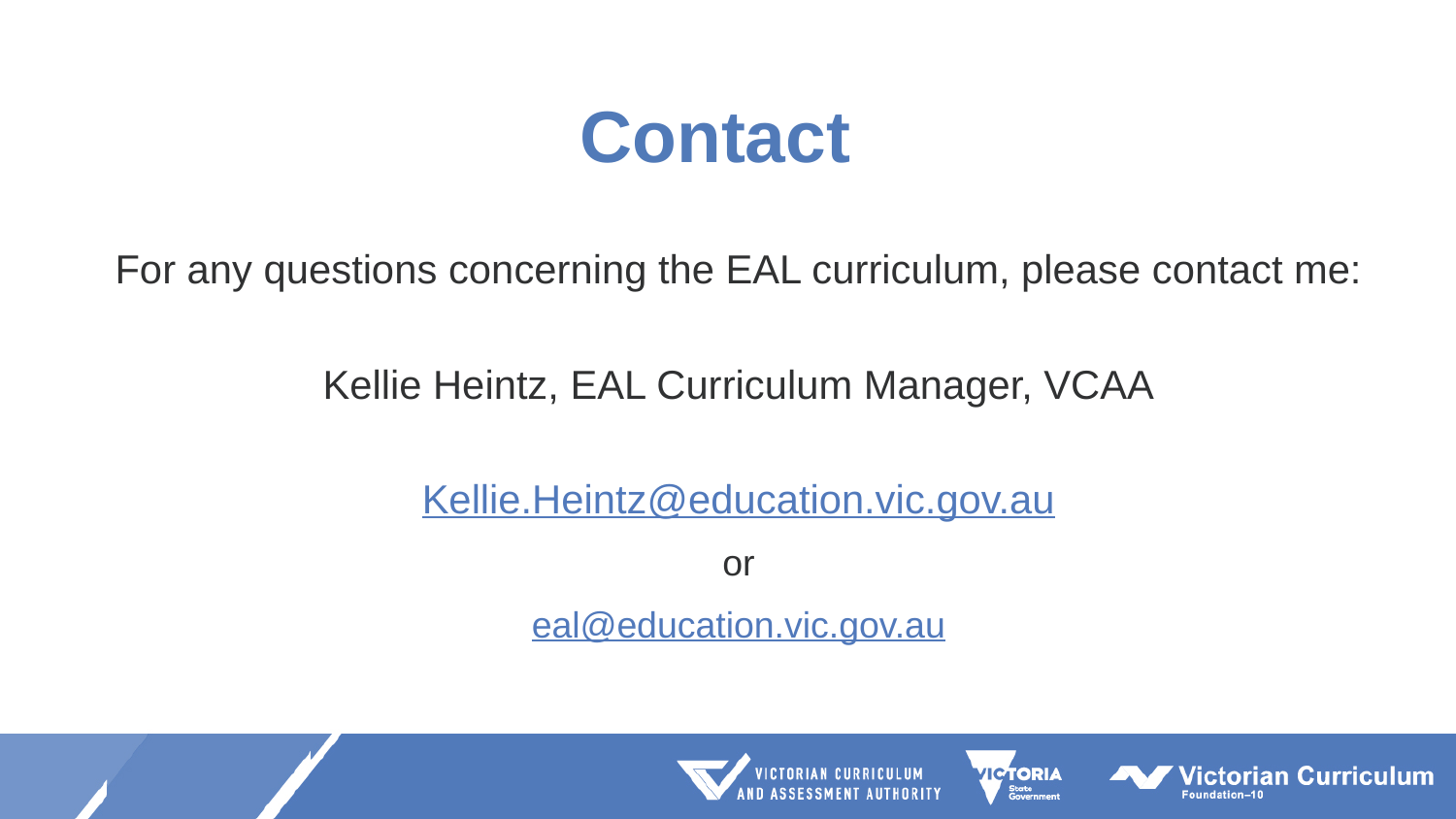

# Contact
For any questions concerning the EAL curriculum, please contact me:
Kellie Heintz, EAL Curriculum Manager, VCAA
Kellie.Heintz@education.vic.gov.au
or
eal@education.vic.gov.au